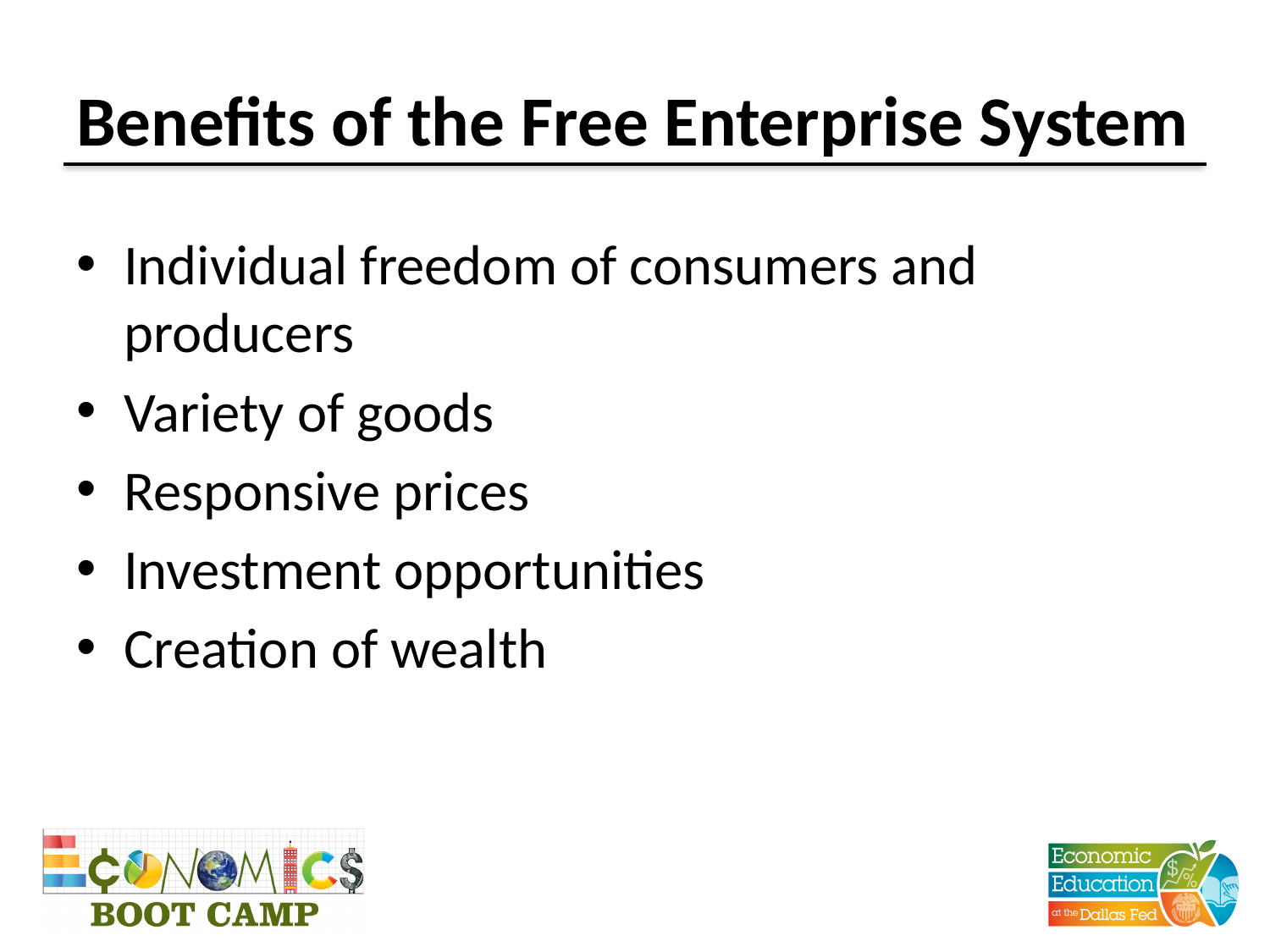

# Benefits of the Free Enterprise System
Individual freedom of consumers and producers
Variety of goods
Responsive prices
Investment opportunities
Creation of wealth